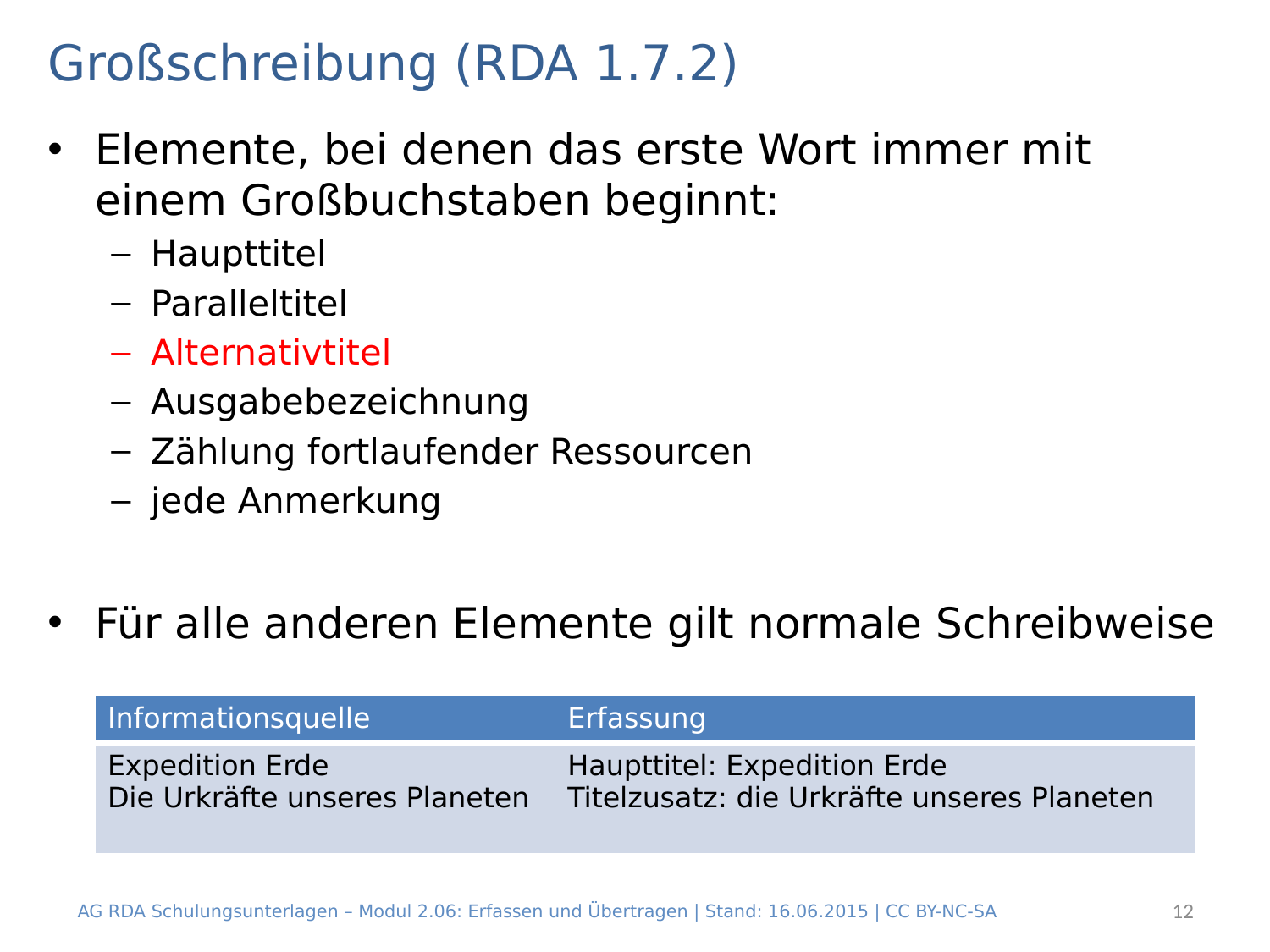

# Großschreibung (RDA 1.7.2)
Elemente, bei denen das erste Wort immer mit einem Großbuchstaben beginnt:
Haupttitel
Paralleltitel
Alternativtitel
Ausgabebezeichnung
Zählung fortlaufender Ressourcen
jede Anmerkung

Für alle anderen Elemente gilt normale Schreibweise
| Informationsquelle | Erfassung |
| --- | --- |
| Expedition Erde Die Urkräfte unseres Planeten | Haupttitel: Expedition Erde Titelzusatz: die Urkräfte unseres Planeten |
AG RDA Schulungsunterlagen – Modul 2.06: Erfassen und Übertragen | Stand: 16.06.2015 | CC BY-NC-SA
12